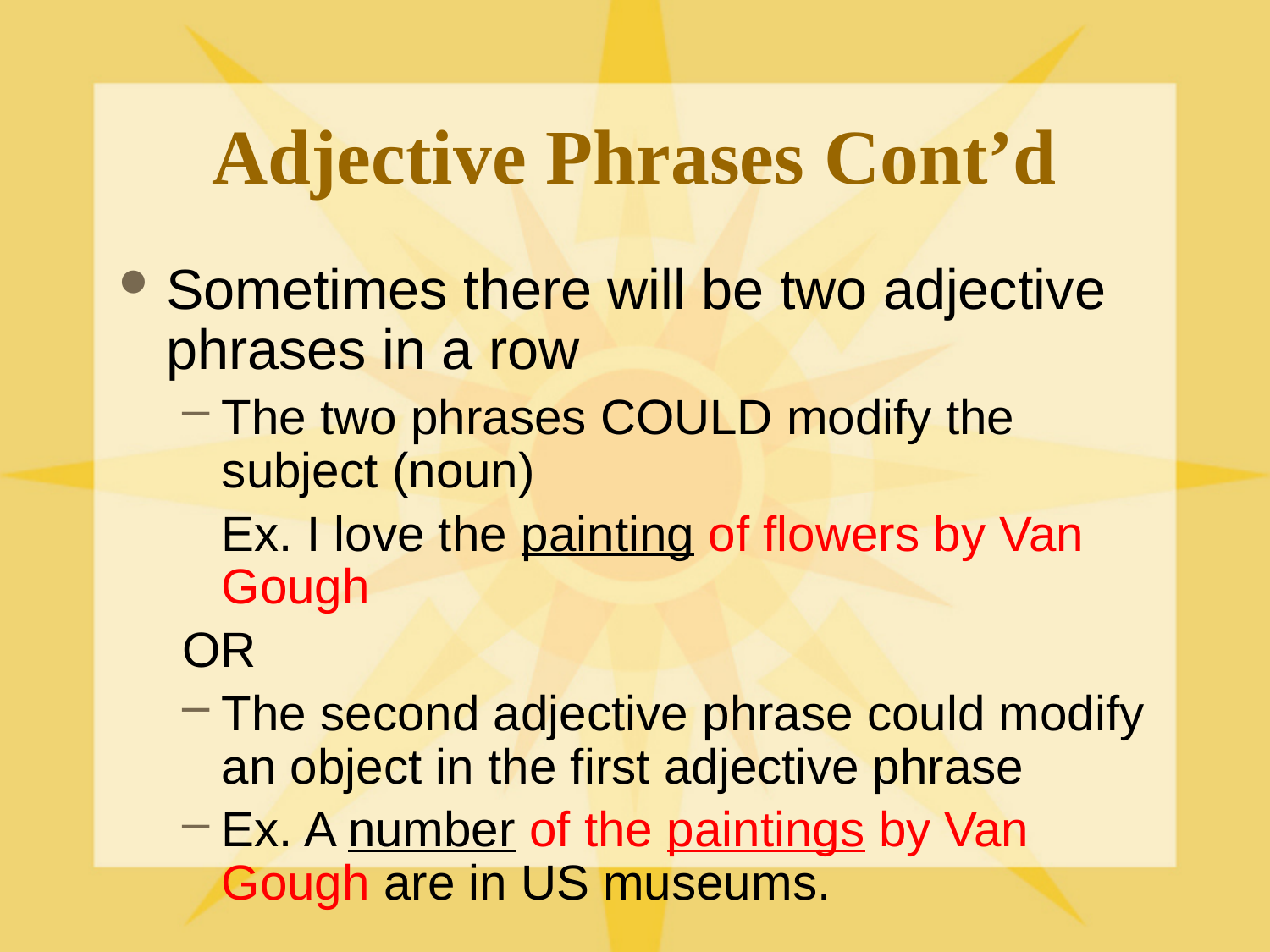

# Adjective Phrases Cont’d
Sometimes there will be two adjective phrases in a row
The two phrases COULD modify the subject (noun)
	Ex. I love the painting of flowers by Van Gough
OR
The second adjective phrase could modify an object in the first adjective phrase
Ex. A number of the paintings by Van Gough are in US museums.